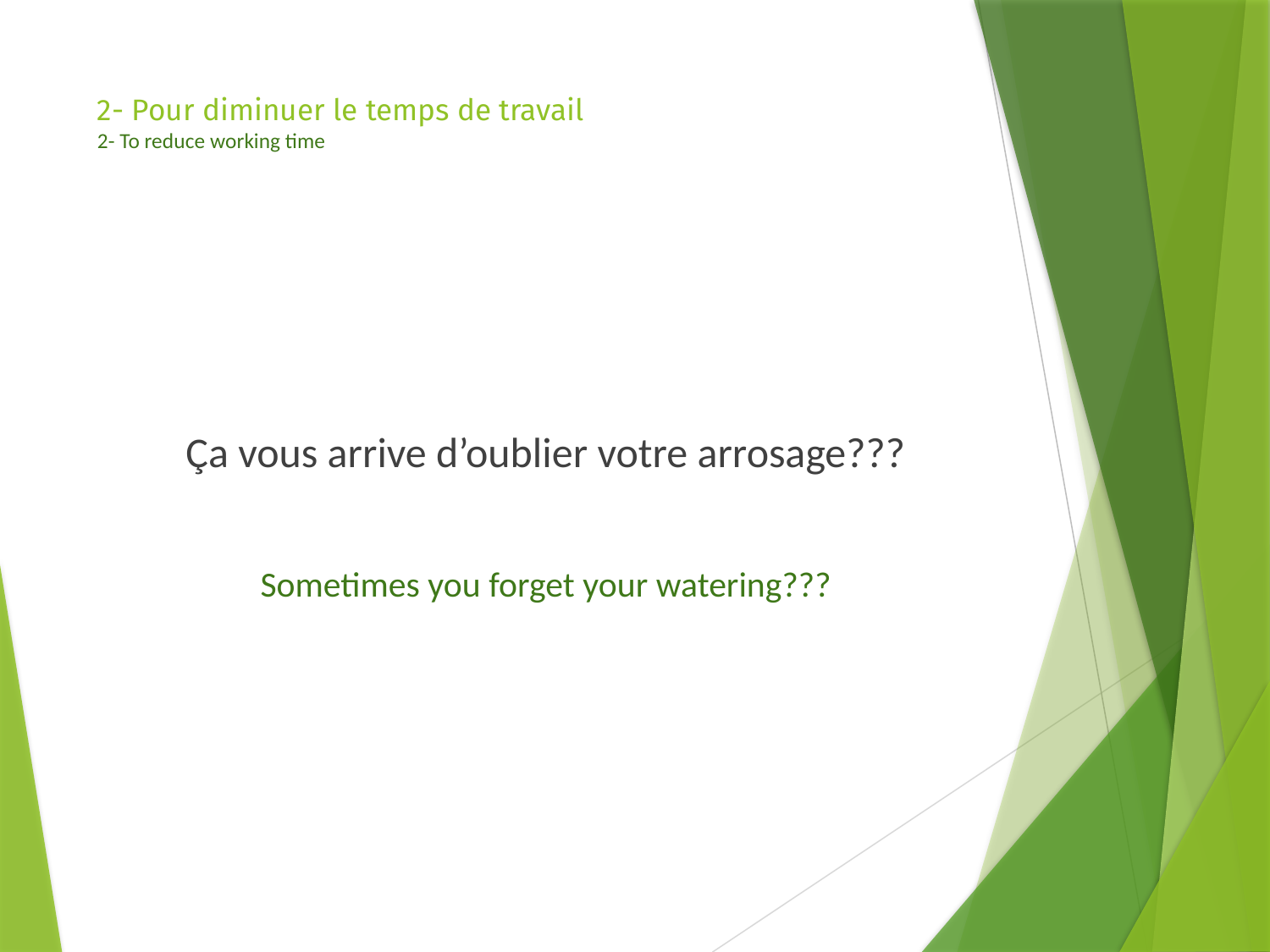

# 2- Pour diminuer le temps de travail 2- To reduce working time

Ça vous arrive d’oublier votre arrosage???

Sometimes you forget your watering???